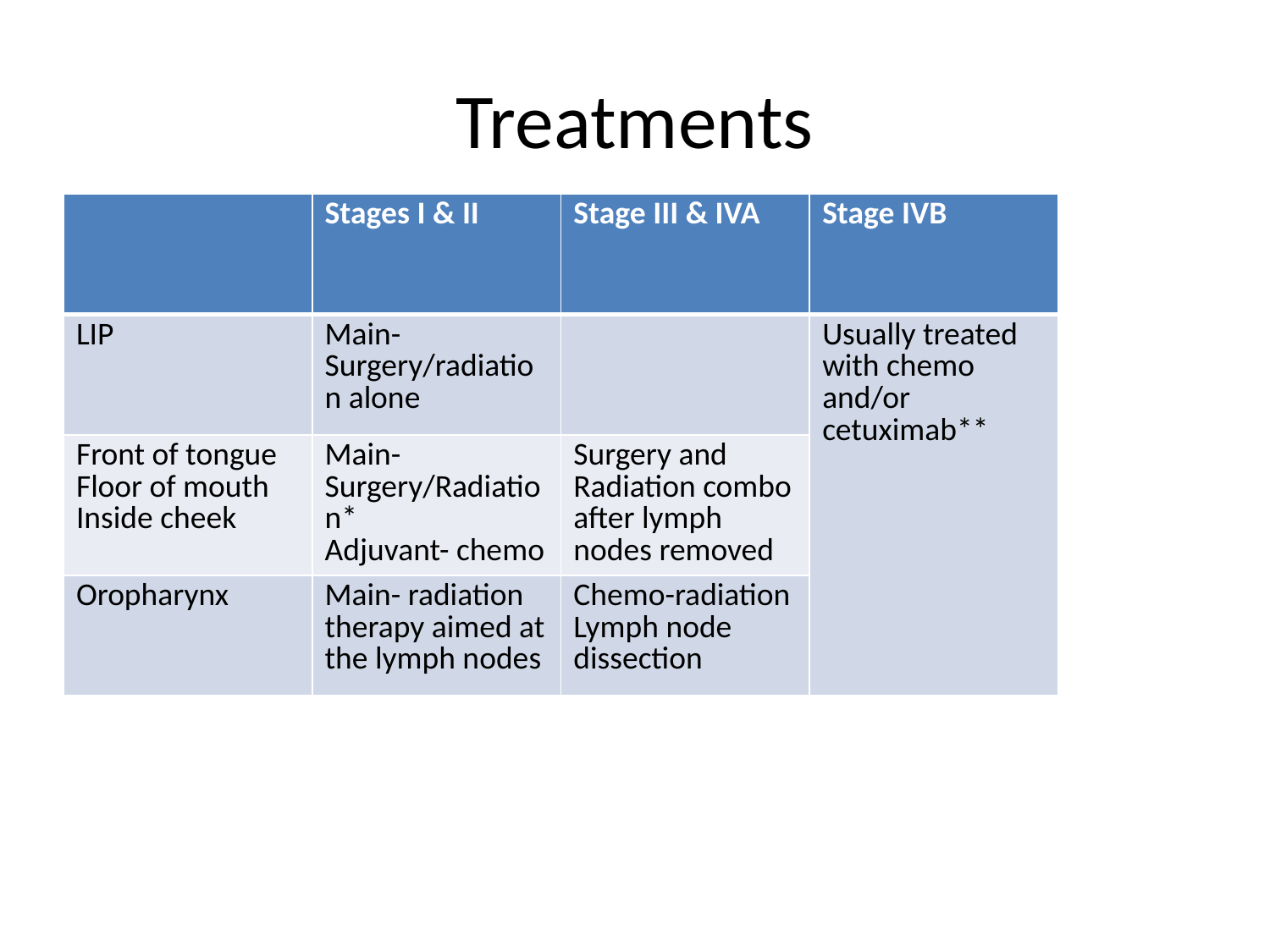

# Treatments
|  | Stages I & II | Stage III & IVA | Stage IVB |
| --- | --- | --- | --- |
| LIP | Main- Surgery/radiation alone |  | Usually treated with chemo and/or cetuximab\*\* |
| Front of tongue Floor of mouth Inside cheek | Main- Surgery/Radiation\* Adjuvant- chemo | Surgery and Radiation combo after lymph nodes removed |  |
| Oropharynx | Main- radiation therapy aimed at the lymph nodes | Chemo-radiation Lymph node dissection |  |